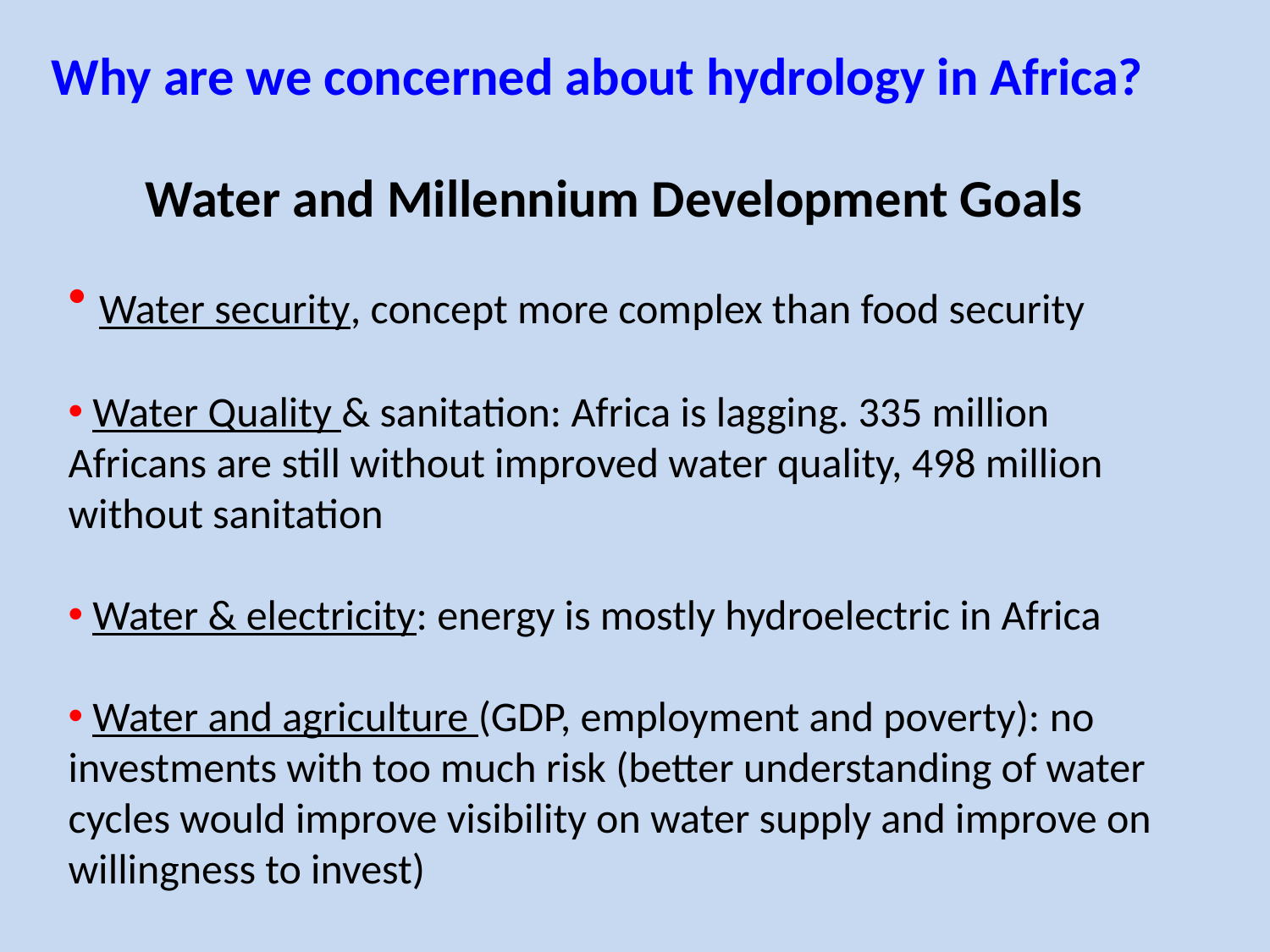

Why are we concerned about hydrology in Africa?
Water and Millennium Development Goals

 Water security, concept more complex than food security

 Water Quality & sanitation: Africa is lagging. 335 million Africans are still without improved water quality, 498 million without sanitation

 Water & electricity: energy is mostly hydroelectric in Africa

 Water and agriculture (GDP, employment and poverty): no investments with too much risk (better understanding of water cycles would improve visibility on water supply and improve on willingness to invest)